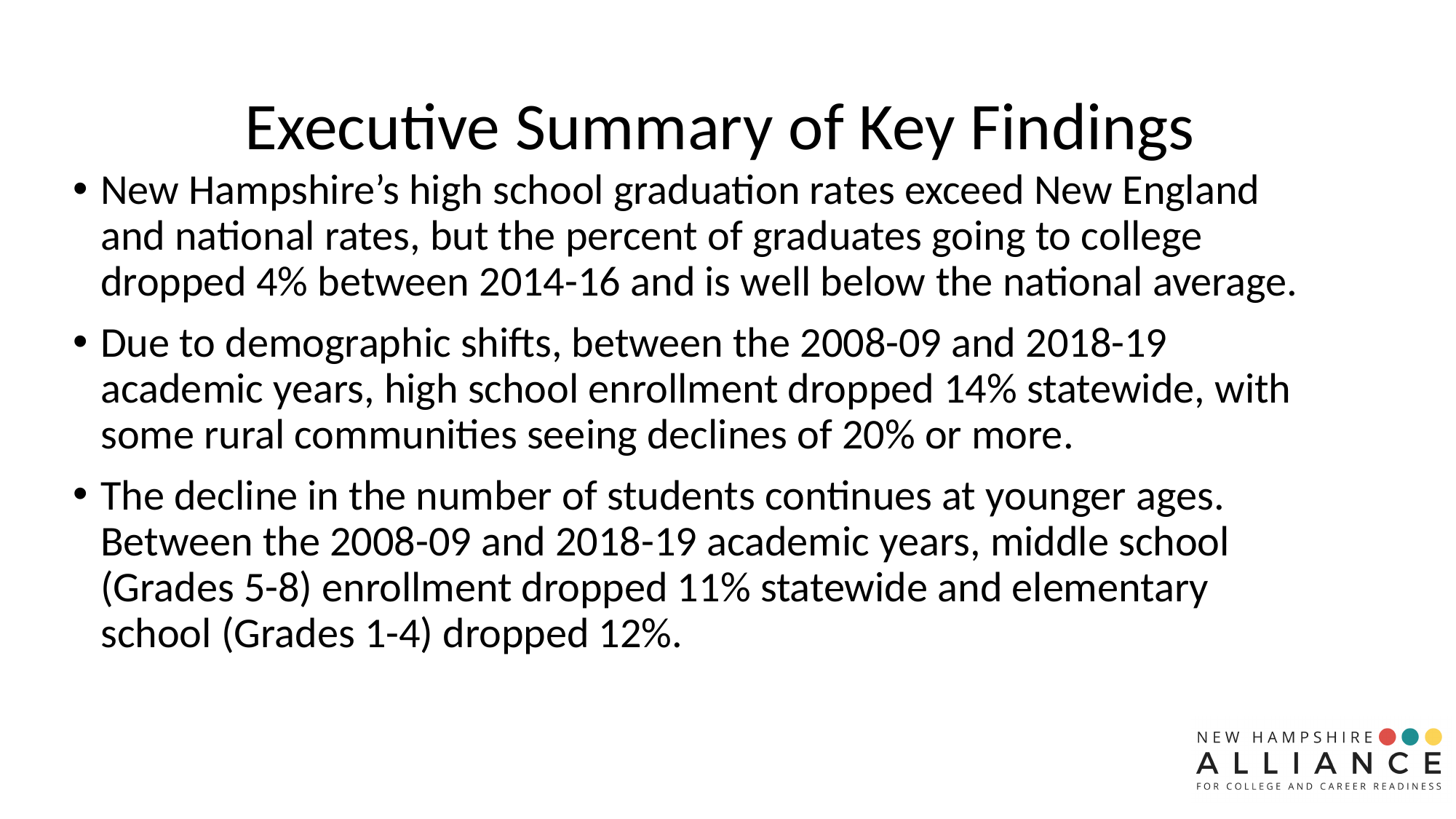

# Executive Summary of Key Findings
New Hampshire’s high school graduation rates exceed New England and national rates, but the percent of graduates going to college dropped 4% between 2014-16 and is well below the national average.
Due to demographic shifts, between the 2008-09 and 2018-19 academic years, high school enrollment dropped 14% statewide, with some rural communities seeing declines of 20% or more.
The decline in the number of students continues at younger ages. Between the 2008-09 and 2018-19 academic years, middle school (Grades 5-8) enrollment dropped 11% statewide and elementary school (Grades 1-4) dropped 12%.